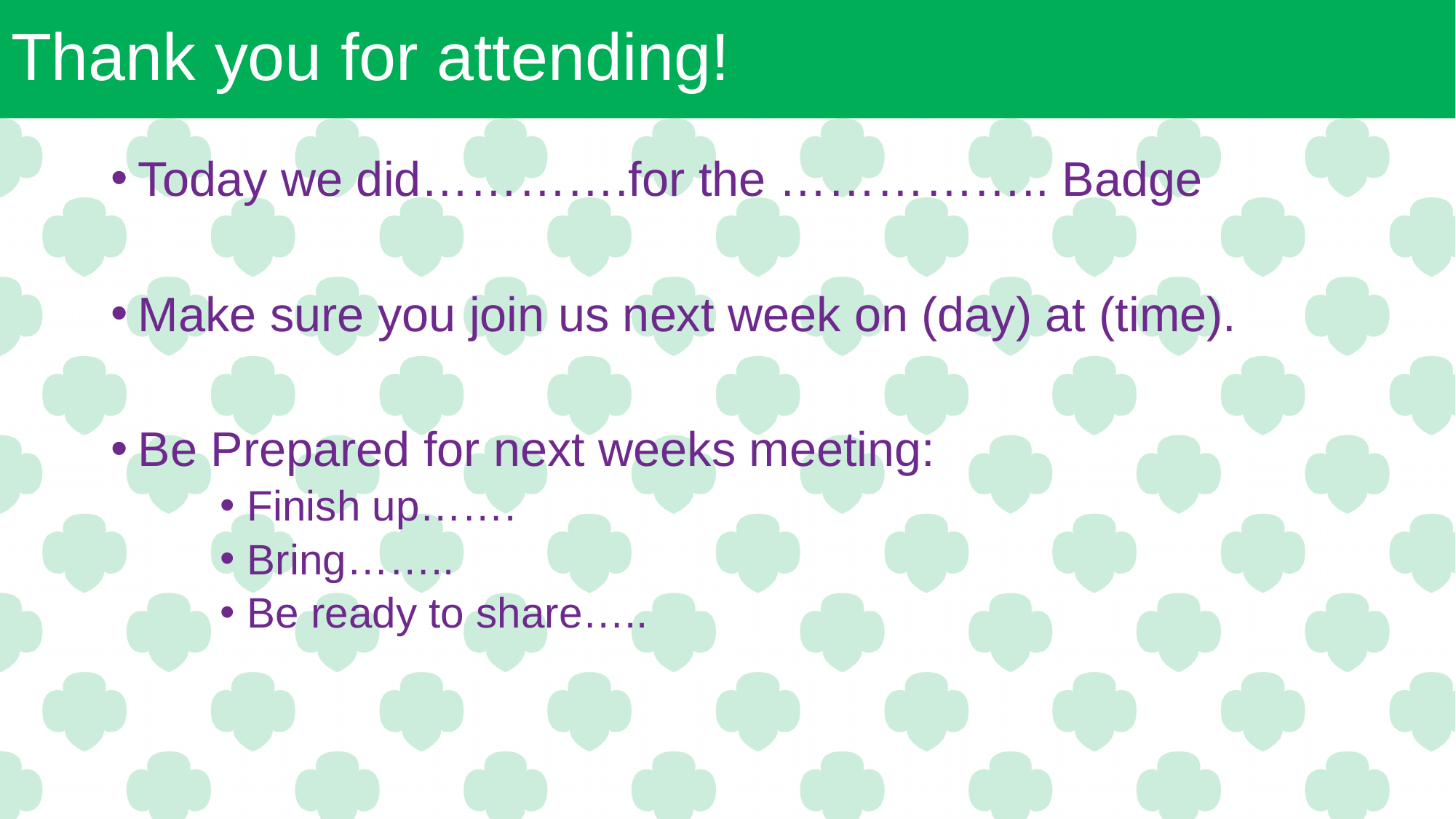

# Thank you for attending!
Today we did………….for the …………….. Badge

Make sure you join us next week on (day) at (time).

Be Prepared for next weeks meeting:
Finish up…….
Bring……..
Be ready to share…..